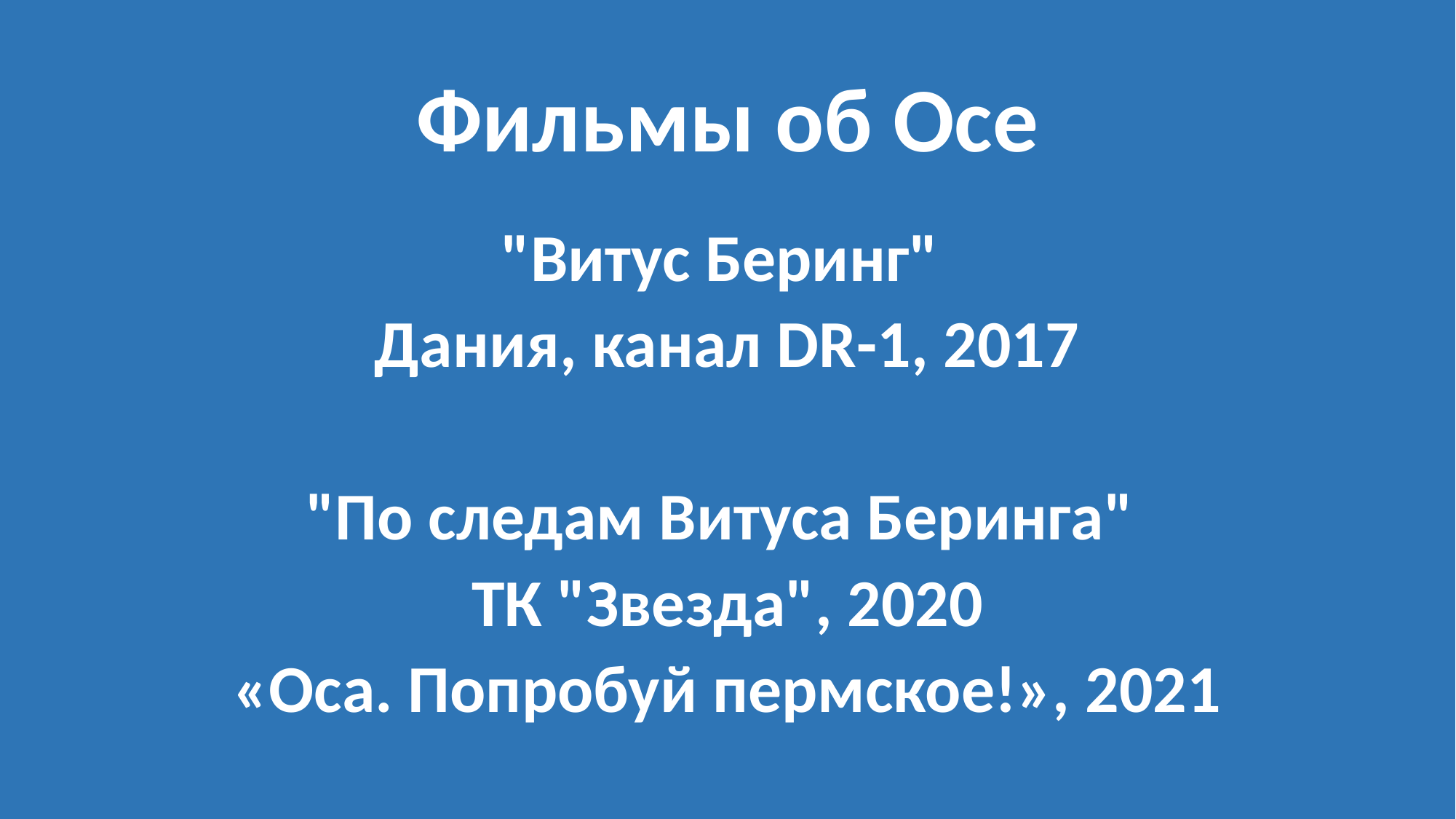

# Фильмы об Осе
"Витус Беринг"
Дания, канал DR-1, 2017

"По следам Витуса Беринга"
ТК "Звезда", 2020
«Оса. Попробуй пермское!», 2021